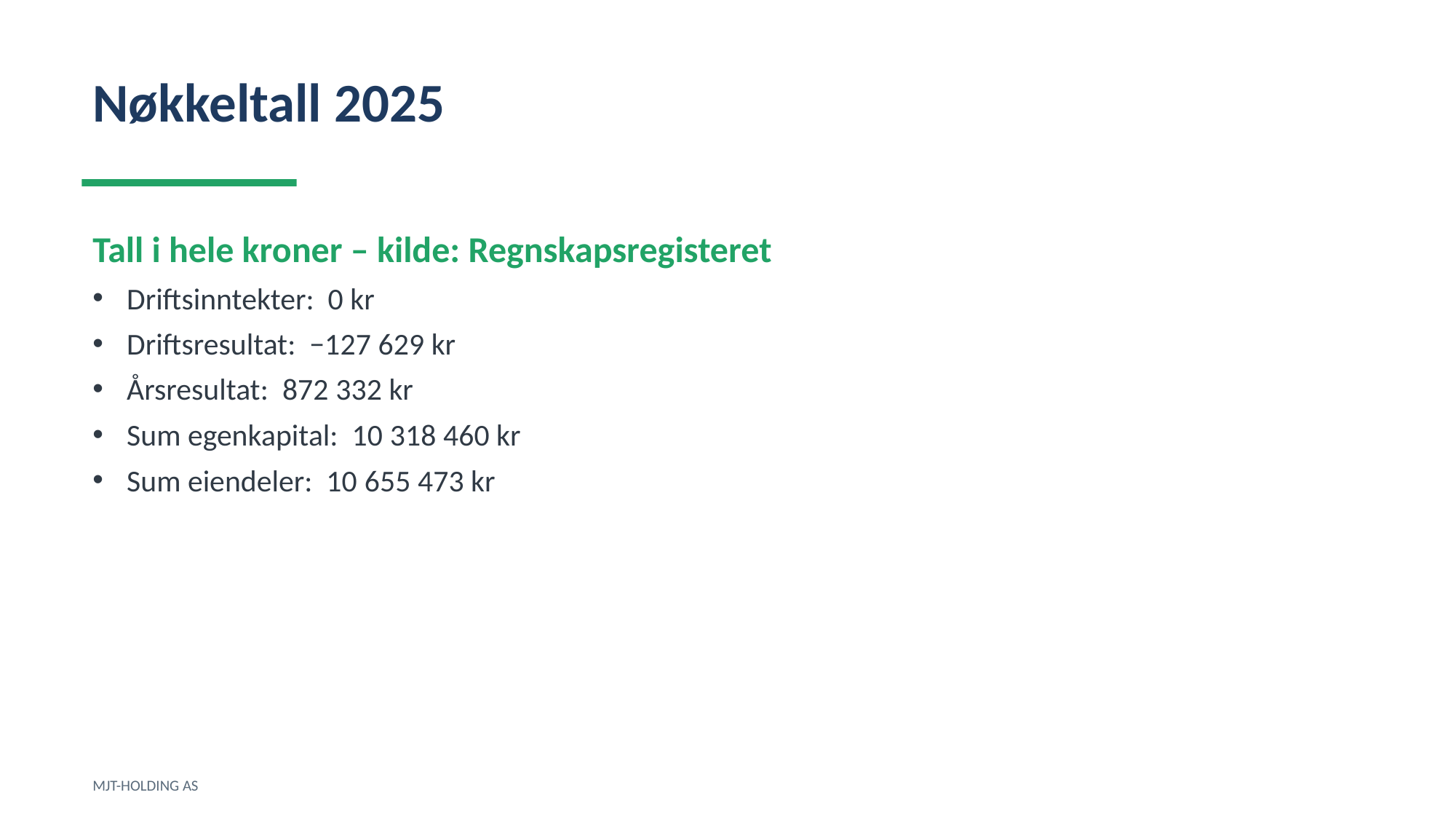

Nøkkeltall 2025

Tall i hele kroner – kilde: Regnskapsregisteret
Driftsinntekter:  0 kr
Driftsresultat:  −127 629 kr
Årsresultat:  872 332 kr
Sum egenkapital:  10 318 460 kr
Sum eiendeler:  10 655 473 kr
MJT-HOLDING AS